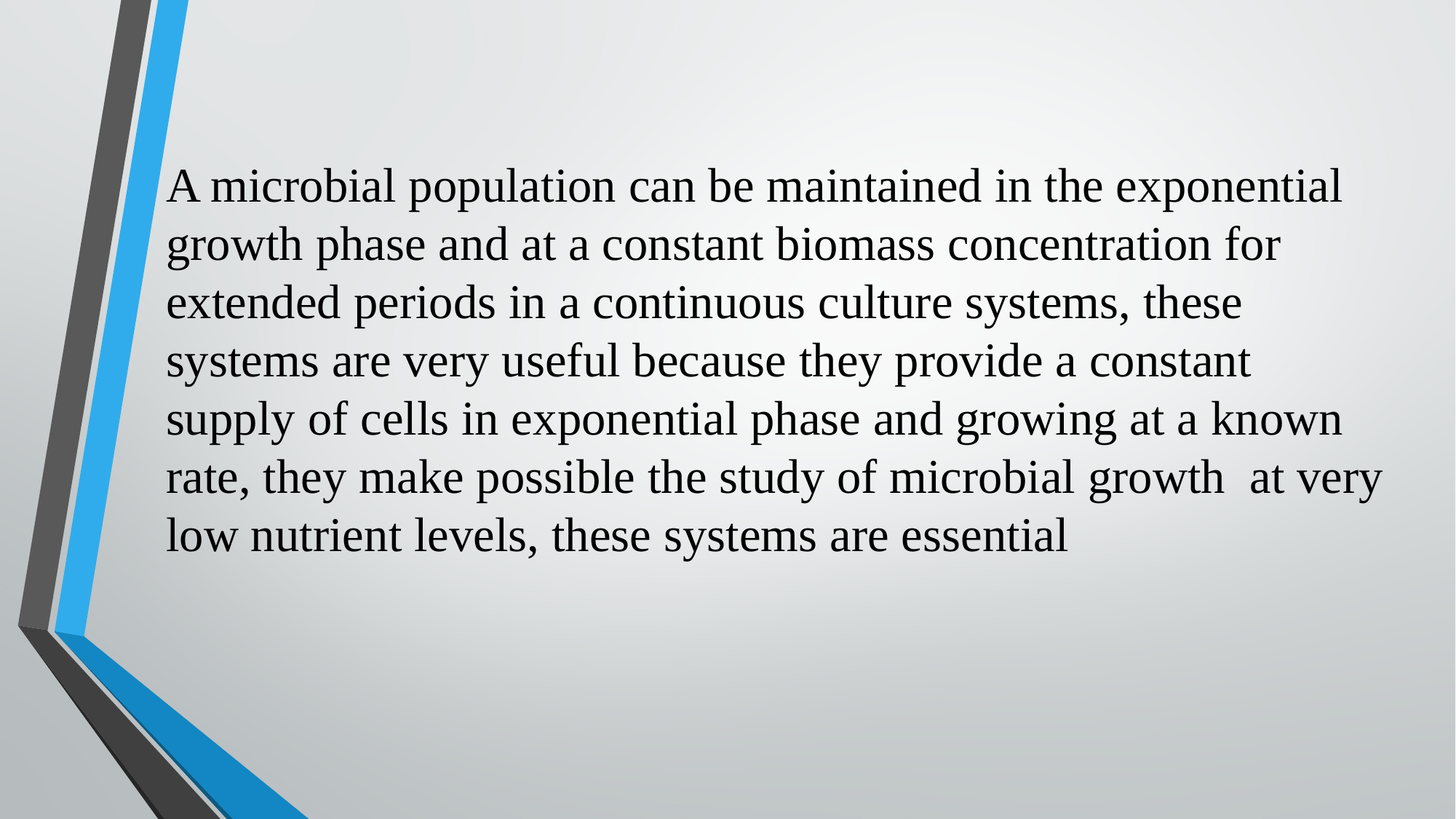

A microbial population can be maintained in the exponential growth phase and at a constant biomass concentration for extended periods in a continuous culture systems, these systems are very useful because they provide a constant supply of cells in exponential phase and growing at a known rate, they make possible the study of microbial growth  at very low nutrient levels, these systems are essential